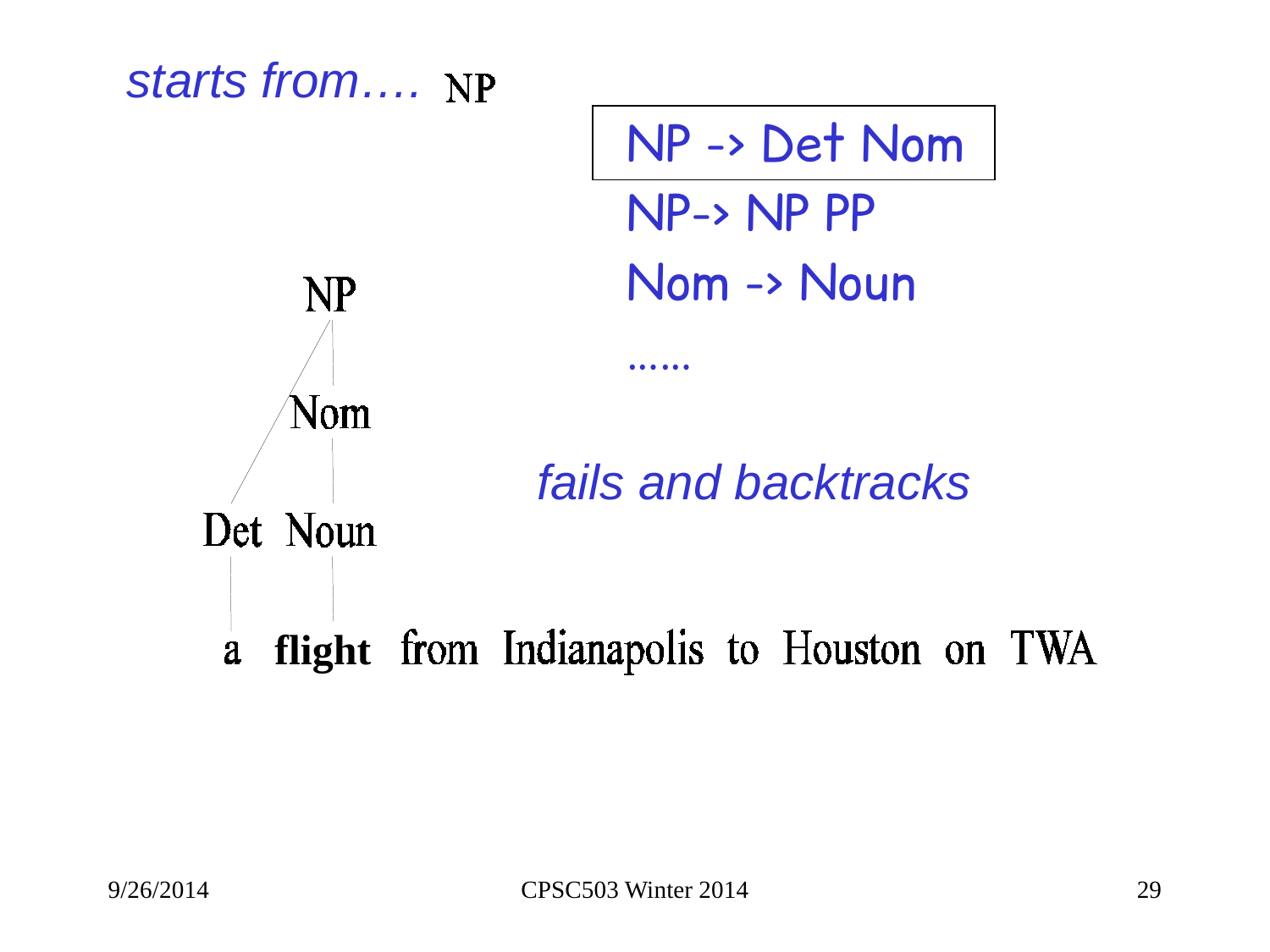

starts from….

NP -> Det Nom
NP-> NP PP
Nom -> Noun
……

fails and backtracks

flight

9/26/2014
CPSC503 Winter 2014
29